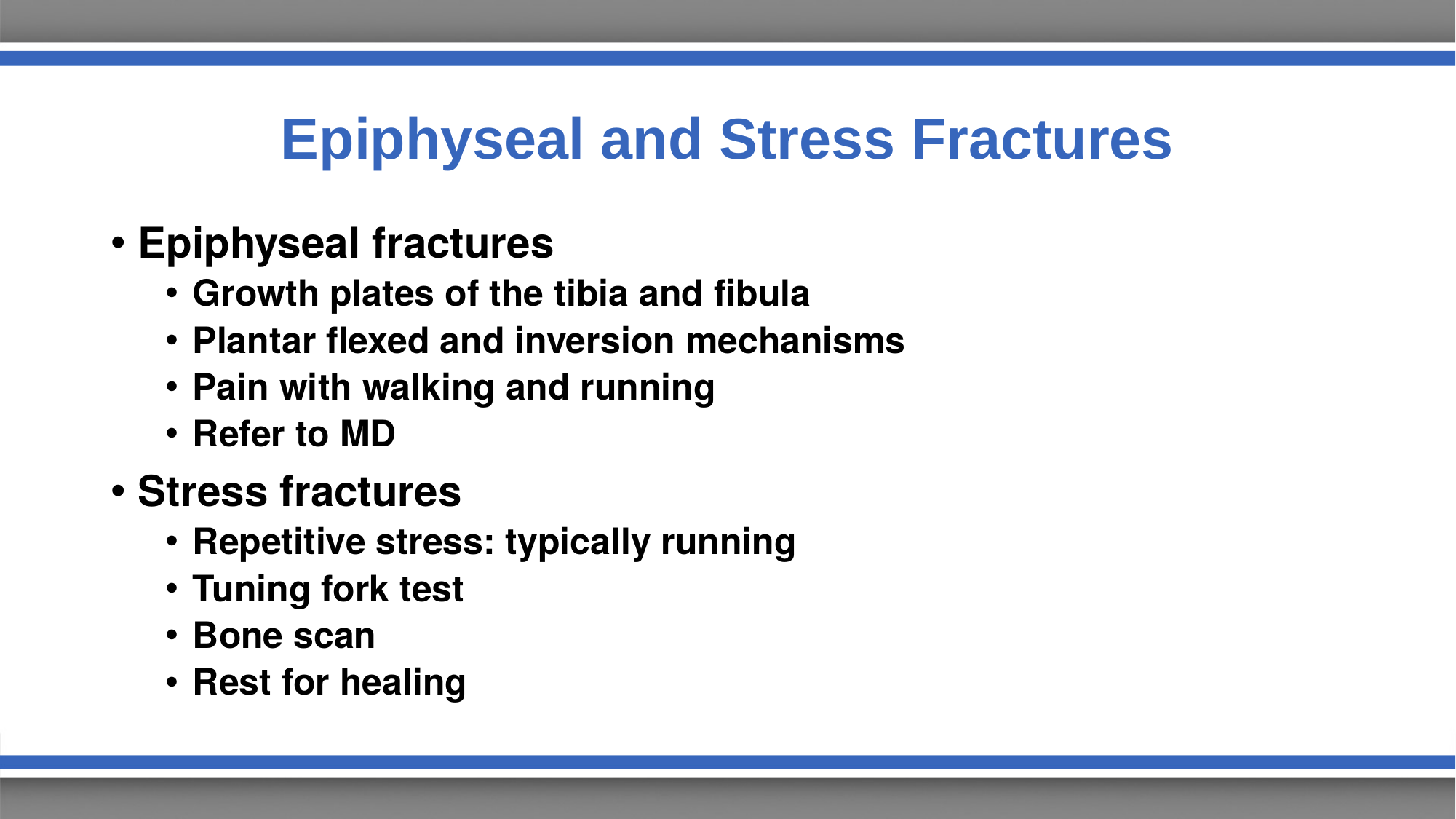

# Epiphyseal and Stress Fractures
Epiphyseal fractures
Growth plates of the tibia and fibula
Plantar flexed and inversion mechanisms
Pain with walking and running
Refer to MD
Stress fractures
Repetitive stress: typically running
Tuning fork test
Bone scan
Rest for healing